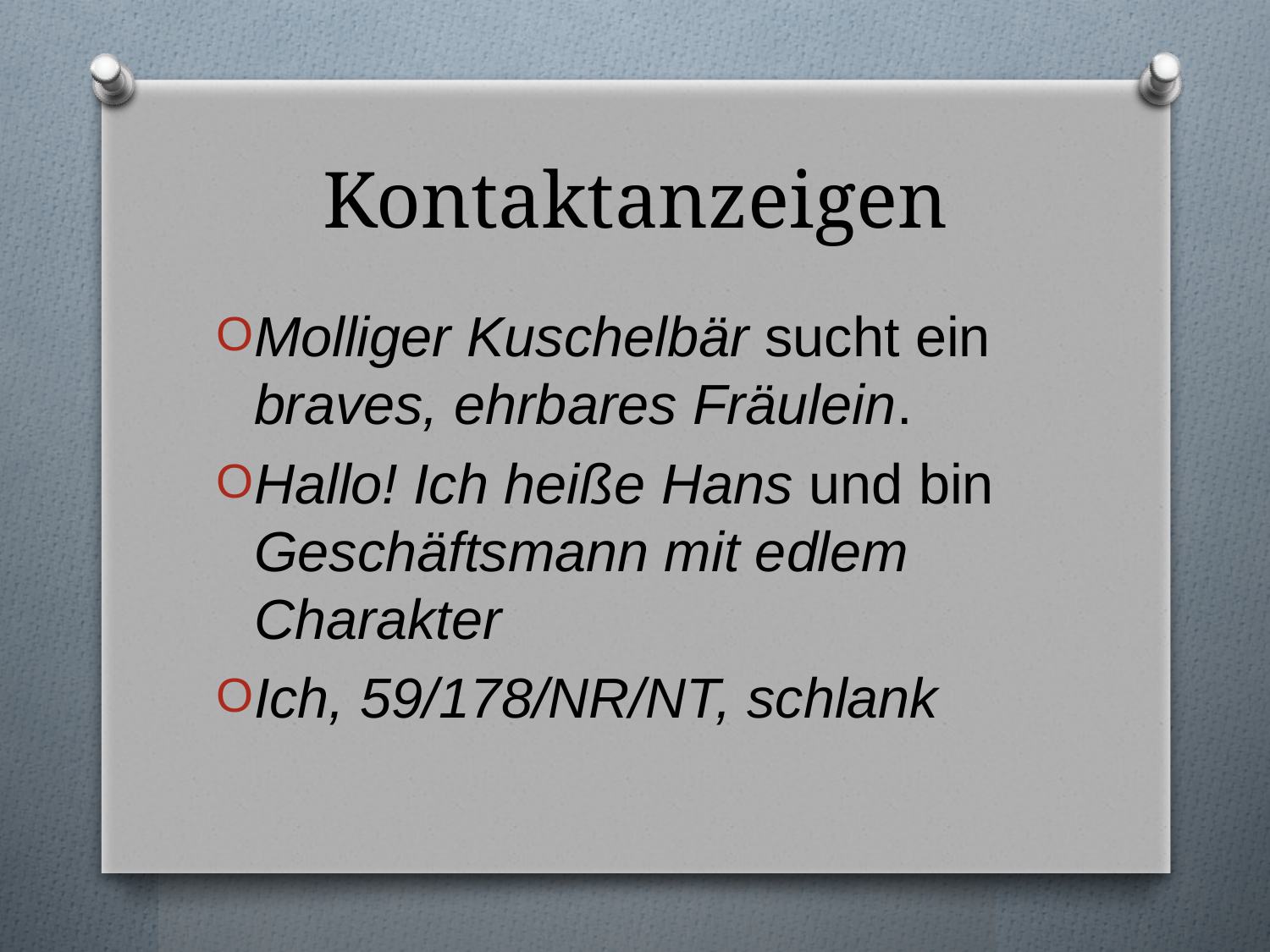

# Kontaktanzeigen
Molliger Kuschelbär sucht ein braves, ehrbares Fräulein.
Hallo! Ich heiße Hans und bin Geschäftsmann mit edlem Charakter
Ich, 59/178/NR/NT, schlank